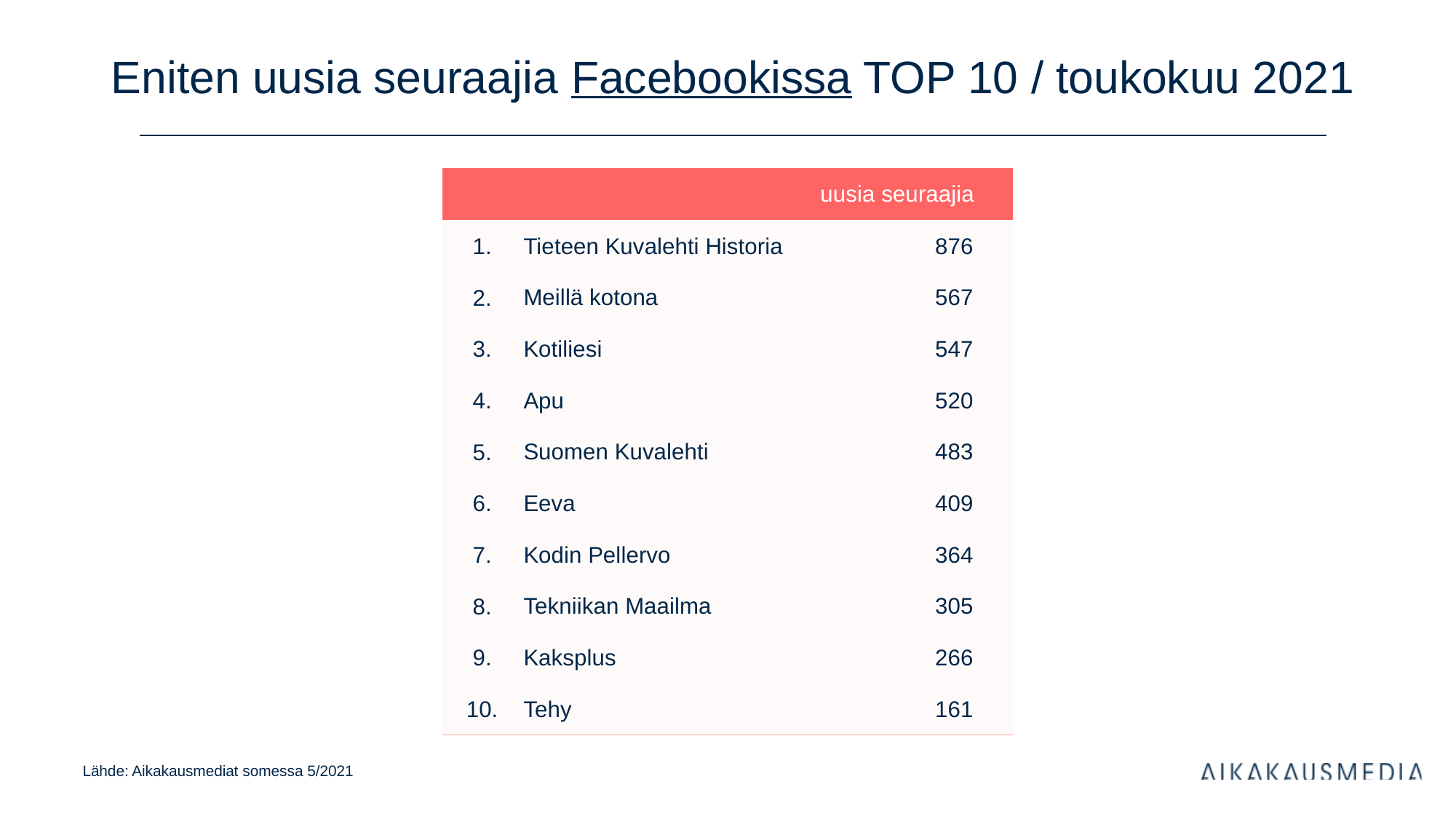

# Eniten uusia seuraajia Facebookissa TOP 10 / toukokuu 2021
| uusia seuraajia |  | kanavan tilaajia |  |
| --- | --- | --- | --- |
| 1. | Tieteen Kuvalehti Historia | 876 |  |
| 2. | Meillä kotona | 567 |  |
| 3. | Kotiliesi | 547 |  |
| 4. | Apu | 520 |  |
| 5. | Suomen Kuvalehti | 483 |  |
| 6. | Eeva | 409 |  |
| 7. | Kodin Pellervo | 364 |  |
| 8. | Tekniikan Maailma | 305 |  |
| 9. | Kaksplus | 266 |  |
| 10. | Tehy | 161 |  |